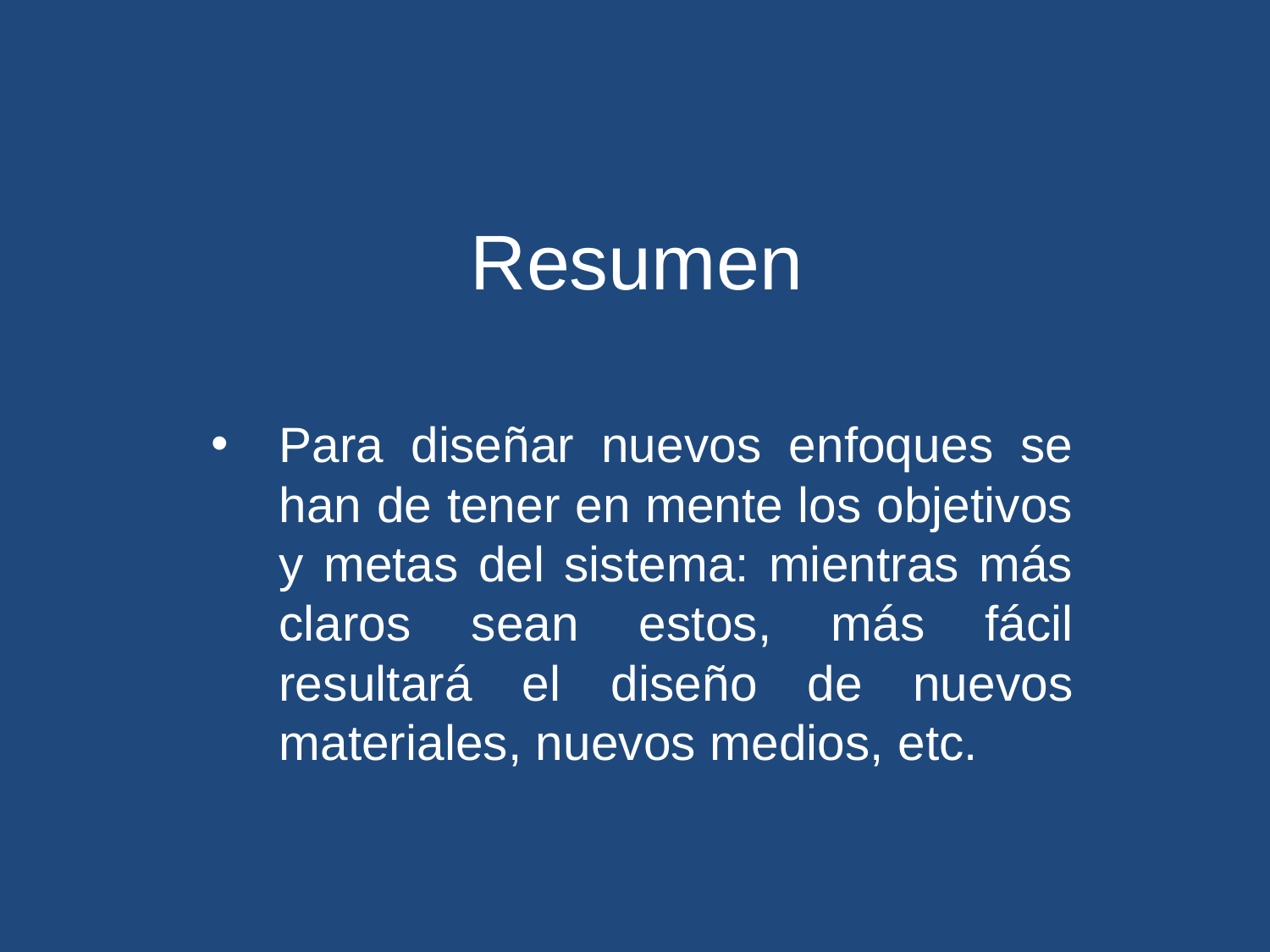

# Resumen
Para diseñar nuevos enfoques se han de tener en mente los objetivos y metas del sistema: mientras más claros sean estos, más fácil resultará el diseño de nuevos materiales, nuevos medios, etc.